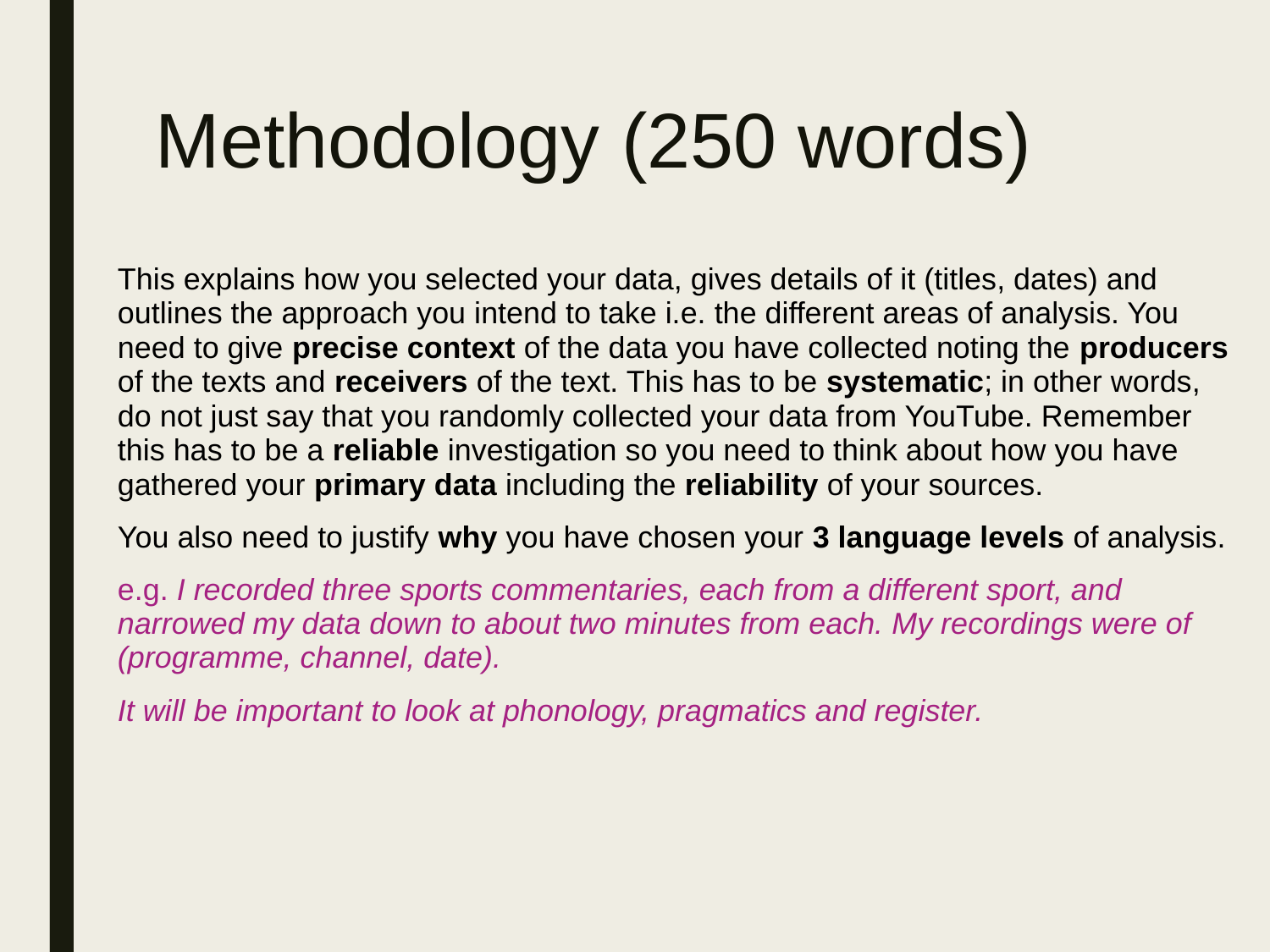

# Methodology (250 words)
This explains how you selected your data, gives details of it (titles, dates) and outlines the approach you intend to take i.e. the different areas of analysis. You need to give precise context of the data you have collected noting the producers of the texts and receivers of the text. This has to be systematic; in other words, do not just say that you randomly collected your data from YouTube. Remember this has to be a reliable investigation so you need to think about how you have gathered your primary data including the reliability of your sources.
You also need to justify why you have chosen your 3 language levels of analysis.
e.g. I recorded three sports commentaries, each from a different sport, and narrowed my data down to about two minutes from each. My recordings were of (programme, channel, date).
It will be important to look at phonology, pragmatics and register.